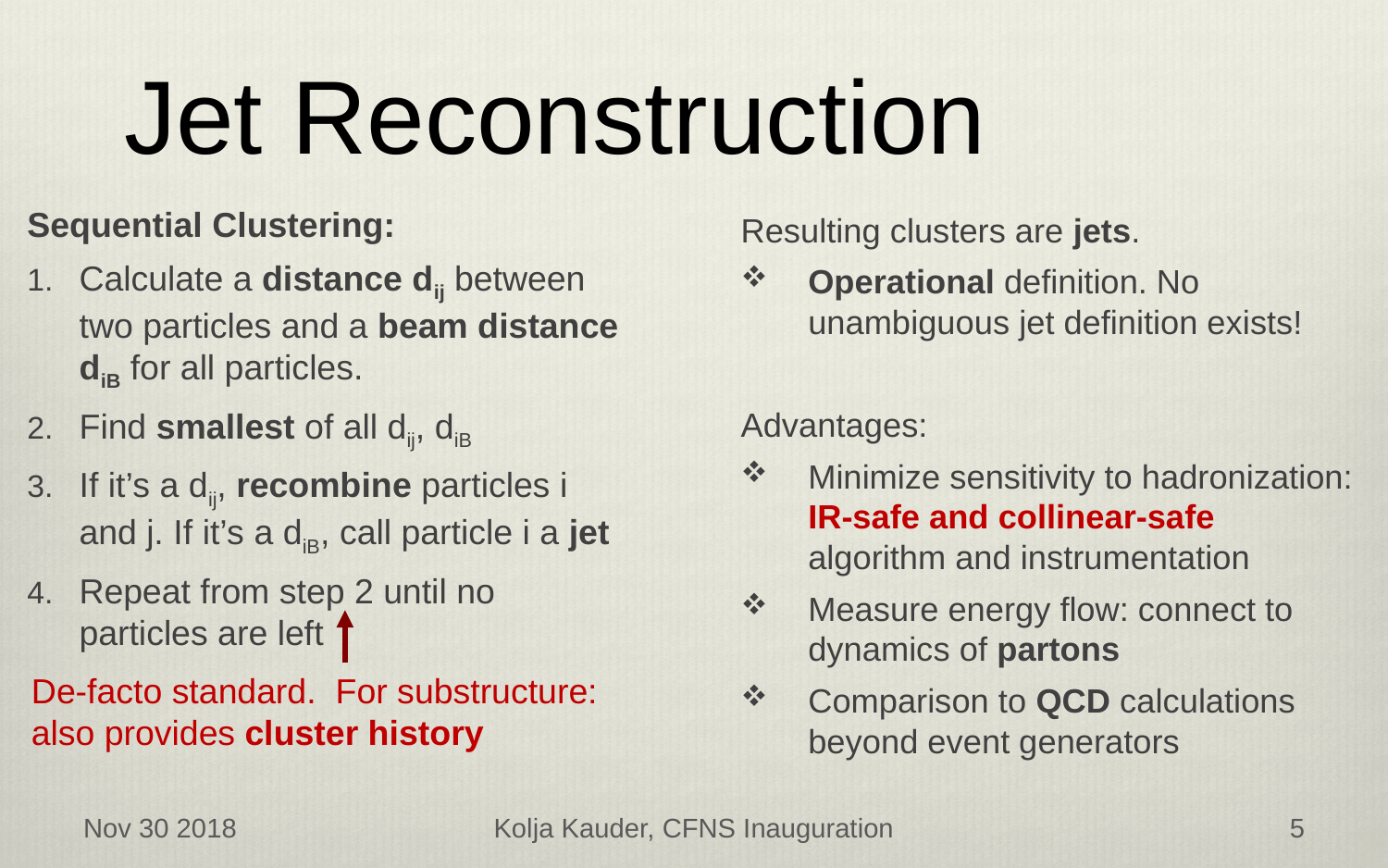

# Jet Reconstruction
Sequential Clustering:
Calculate a distance dij between two particles and a beam distance diB for all particles.
Find smallest of all dij, diB
If it’s a dij, recombine particles i and j. If it’s a diB, call particle i a jet
Repeat from step 2 until no particles are left
Resulting clusters are jets.
Operational definition. No unambiguous jet definition exists!

Advantages:
Minimize sensitivity to hadronization:
IR-safe and collinear-safe algorithm and instrumentation
Measure energy flow: connect to dynamics of partons
Comparison to QCD calculations beyond event generators
De-facto standard.  For substructure:
also provides cluster history
Nov 30 2018
Kolja Kauder, CFNS Inauguration
5